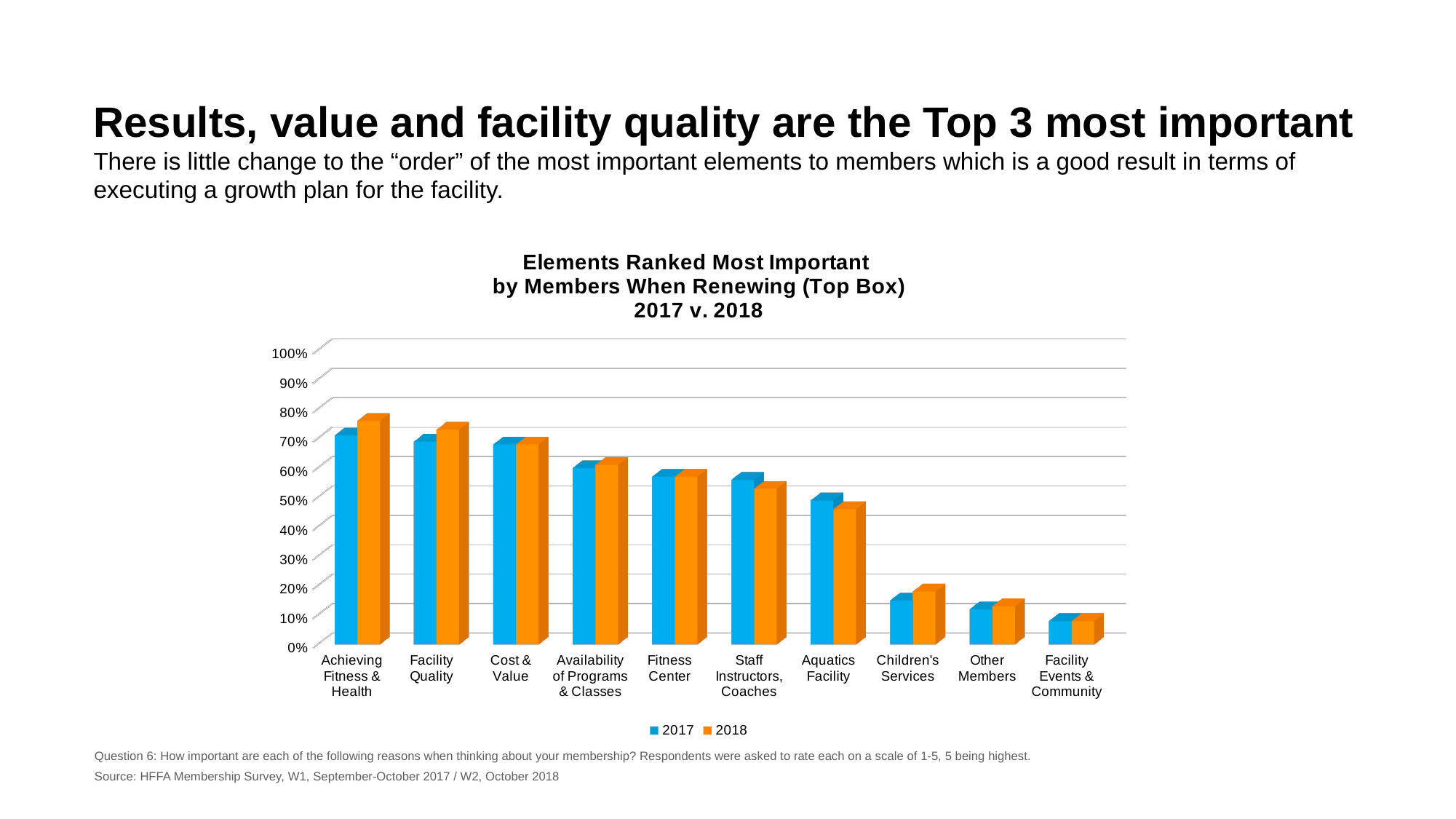

# Results, value and facility quality are the Top 3 most important
There is little change to the “order” of the most important elements to members which is a good result in terms of executing a growth plan for the facility.

[unsupported chart]

Question 6: How important are each of the following reasons when thinking about your membership? Respondents were asked to rate each on a scale of 1-5, 5 being highest.
Source: HFFA Membership Survey, W1, September-October 2017 / W2, October 2018